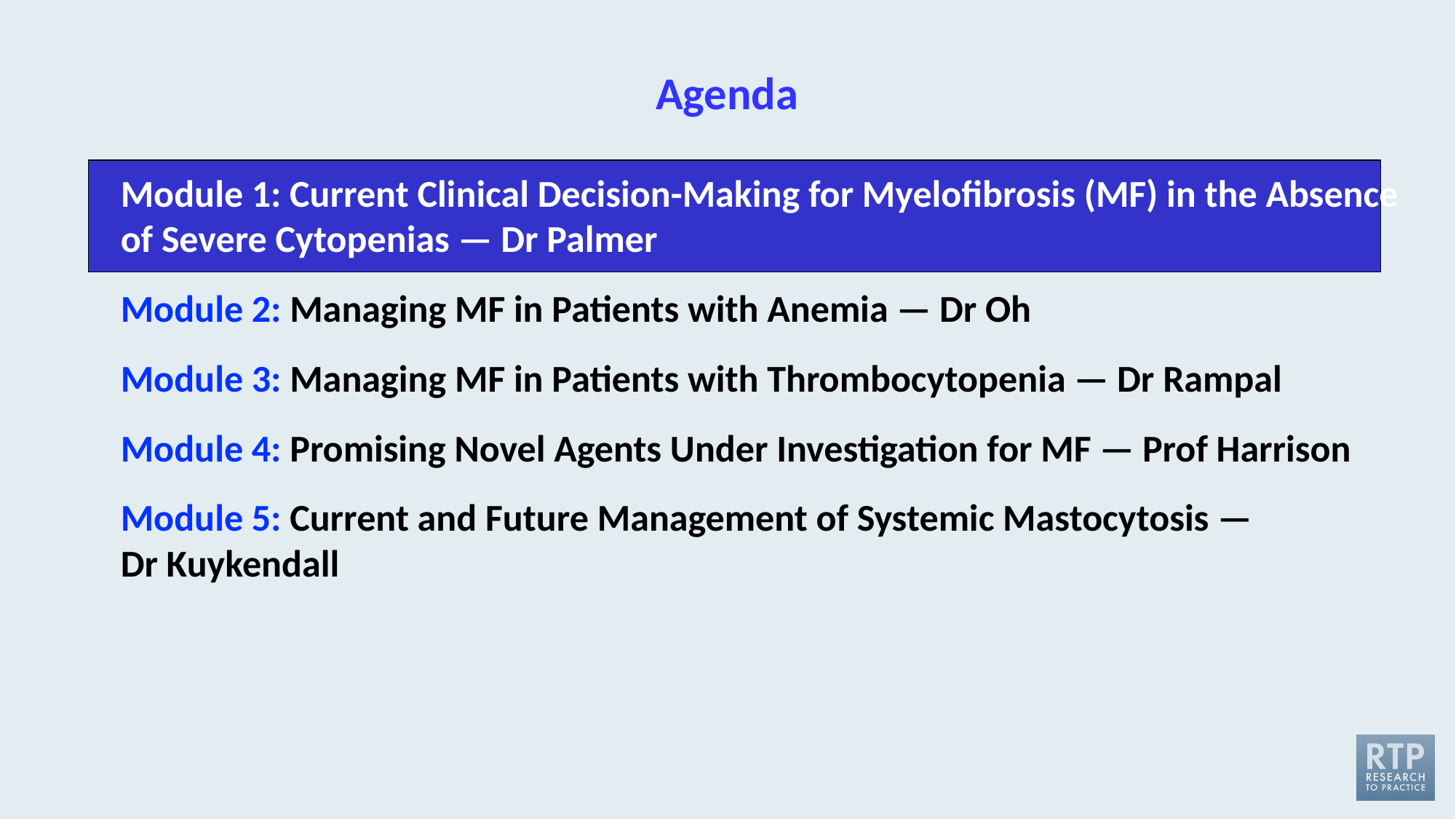

# Agenda

Module 1: Current Clinical Decision-Making for Myelofibrosis (MF) in the Absence of Severe Cytopenias — Dr Palmer
Module 2: Managing MF in Patients with Anemia — Dr Oh
Module 3: Managing MF in Patients with Thrombocytopenia — Dr Rampal
Module 4: Promising Novel Agents Under Investigation for MF — Prof Harrison
Module 5: Current and Future Management of Systemic Mastocytosis —
Dr Kuykendall